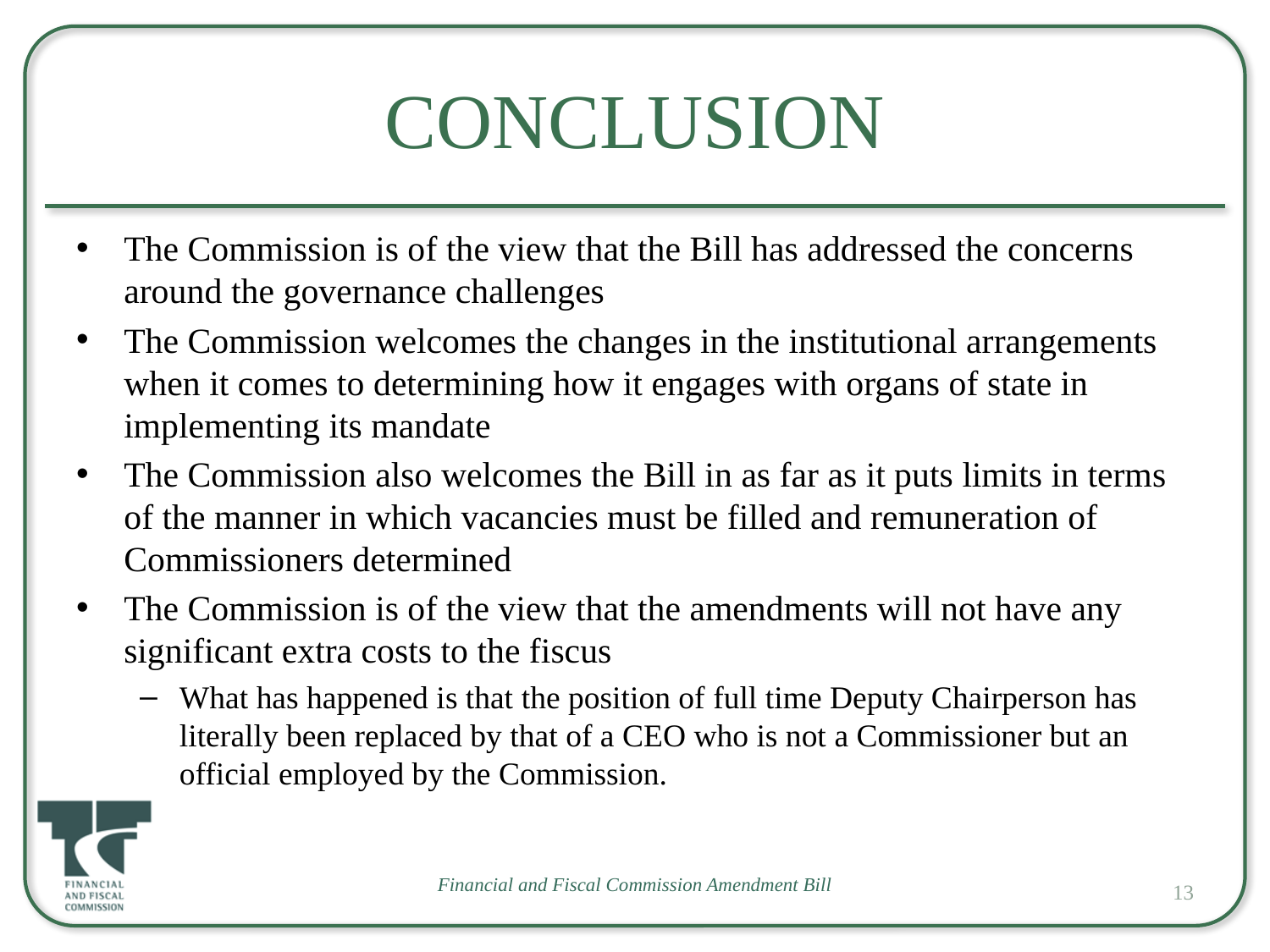

# Conclusion
The Commission is of the view that the Bill has addressed the concerns around the governance challenges
The Commission welcomes the changes in the institutional arrangements when it comes to determining how it engages with organs of state in implementing its mandate
The Commission also welcomes the Bill in as far as it puts limits in terms of the manner in which vacancies must be filled and remuneration of Commissioners determined
The Commission is of the view that the amendments will not have any significant extra costs to the fiscus
What has happened is that the position of full time Deputy Chairperson has literally been replaced by that of a CEO who is not a Commissioner but an official employed by the Commission.
13
Financial and Fiscal Commission Amendment Bill